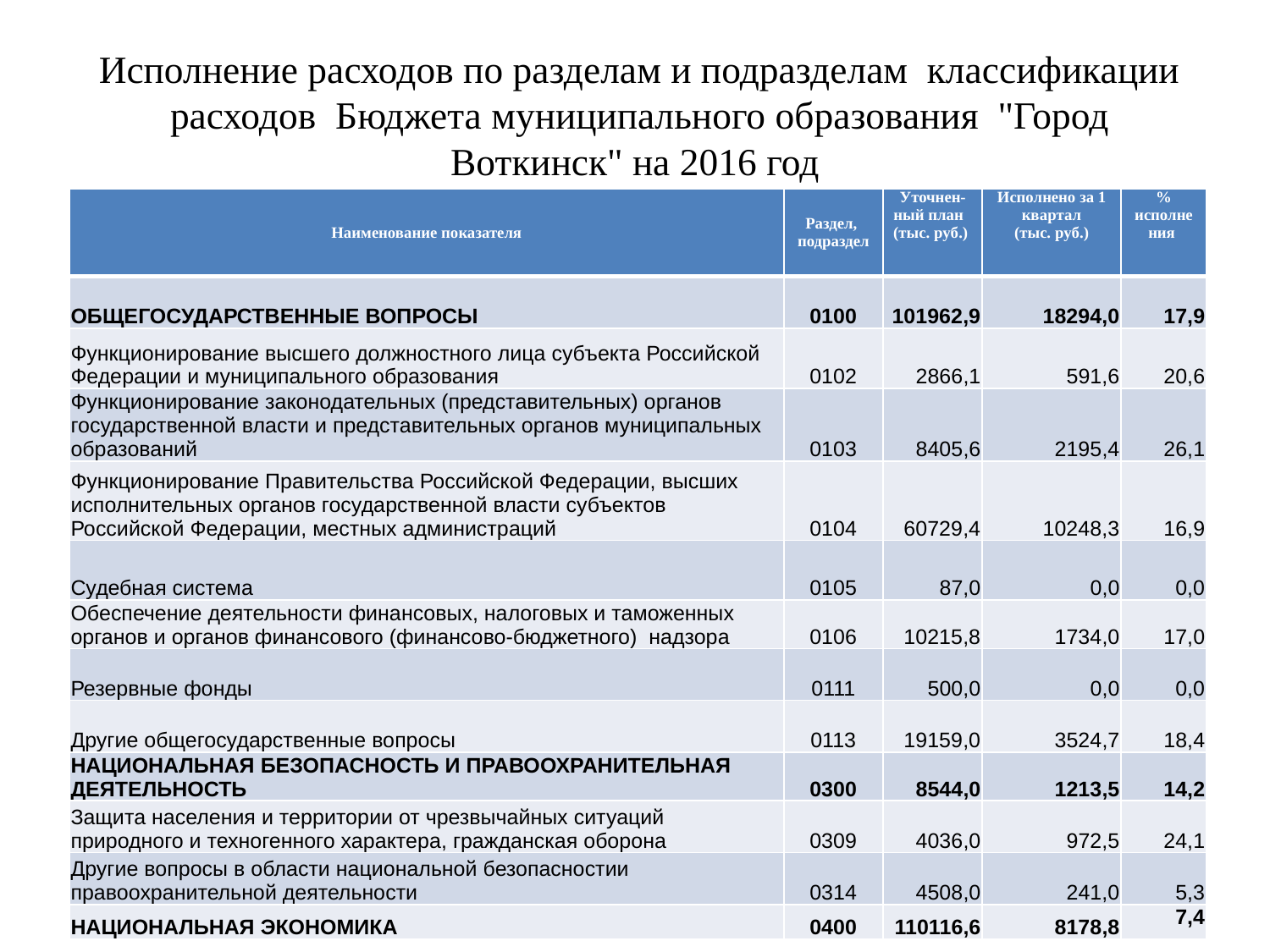

# Исполнение расходов по разделам и подразделам  классификации расходов  Бюджета муниципального образования  "Город Воткинск" на 2016 год
| Наименование показателя | Раздел, подраздел | Уточнен-ный план (тыс. руб.) | Исполнено за 1 квартал (тыс. руб.) | % исполнения |
| --- | --- | --- | --- | --- |
| ОБЩЕГОСУДАРСТВЕННЫЕ ВОПРОСЫ | 0100 | 101962,9 | 18294,0 | 17,9 |
| Функционирование высшего должностного лица субъекта Российской Федерации и муниципального образования | 0102 | 2866,1 | 591,6 | 20,6 |
| Функционирование законодательных (представительных) органов государственной власти и представительных органов муниципальных образований | 0103 | 8405,6 | 2195,4 | 26,1 |
| Функционирование Правительства Российской Федерации, высших исполнительных органов государственной власти субъектов Российской Федерации, местных администраций | 0104 | 60729,4 | 10248,3 | 16,9 |
| Судебная система | 0105 | 87,0 | 0,0 | 0,0 |
| Обеспечение деятельности финансовых, налоговых и таможенных органов и органов финансового (финансово-бюджетного) надзора | 0106 | 10215,8 | 1734,0 | 17,0 |
| Резервные фонды | 0111 | 500,0 | 0,0 | 0,0 |
| Другие общегосударственные вопросы | 0113 | 19159,0 | 3524,7 | 18,4 |
| НАЦИОНАЛЬНАЯ БЕЗОПАСНОСТЬ И ПРАВООХРАНИТЕЛЬНАЯ ДЕЯТЕЛЬНОСТЬ | 0300 | 8544,0 | 1213,5 | 14,2 |
| Защита населения и территории от чрезвычайных ситуаций природного и техногенного характера, гражданская оборона | 0309 | 4036,0 | 972,5 | 24,1 |
| Другие вопросы в области национальной безопасностии правоохранительной деятельности | 0314 | 4508,0 | 241,0 | 5,3 |
| НАЦИОНАЛЬНАЯ ЭКОНОМИКА | 0400 | 110116,6 | 8178,8 | 7,4 |